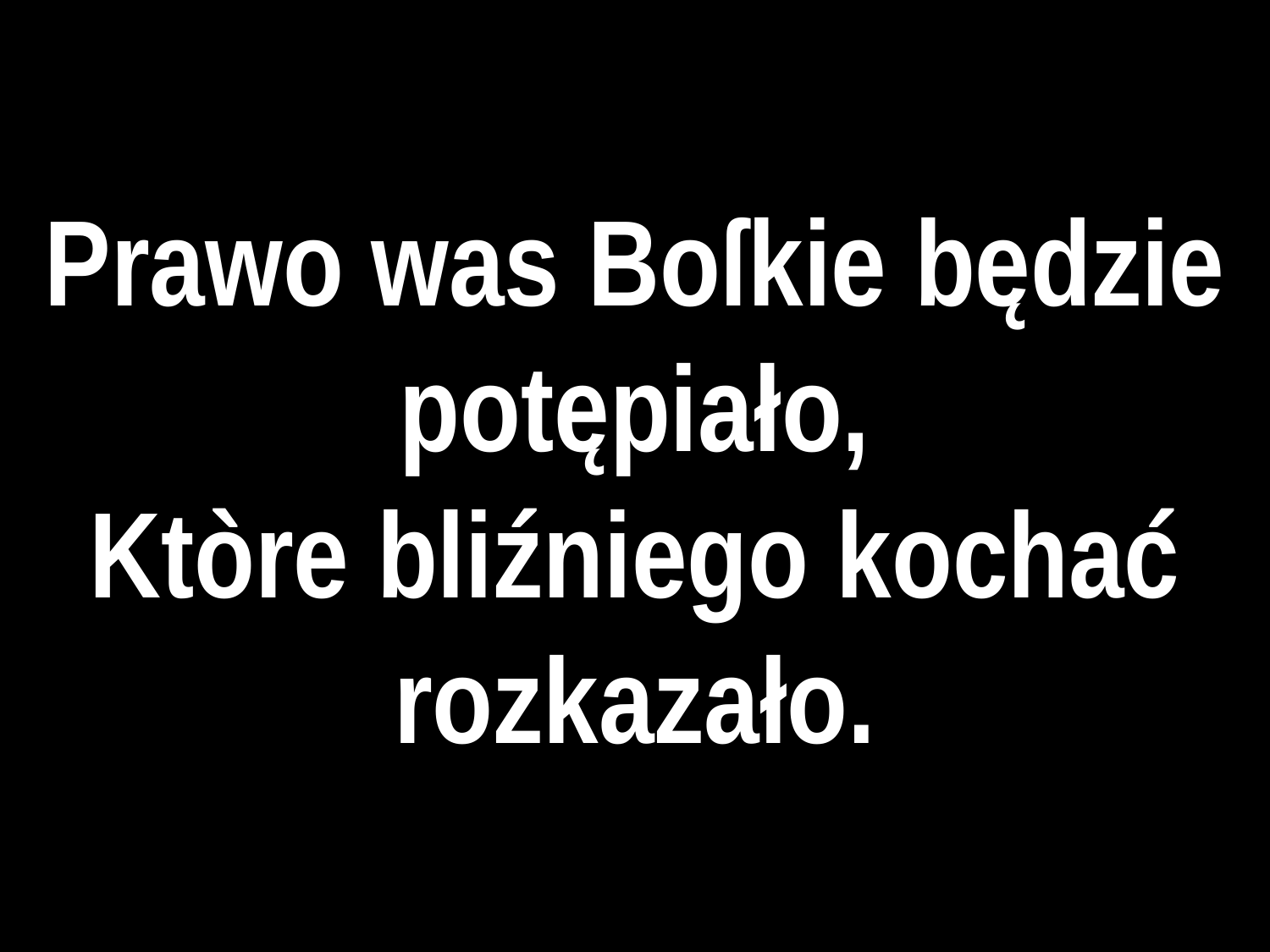

# Prawo was Boſkie będzie potępiało,
Ktòre bliźniego kochać rozkazało.